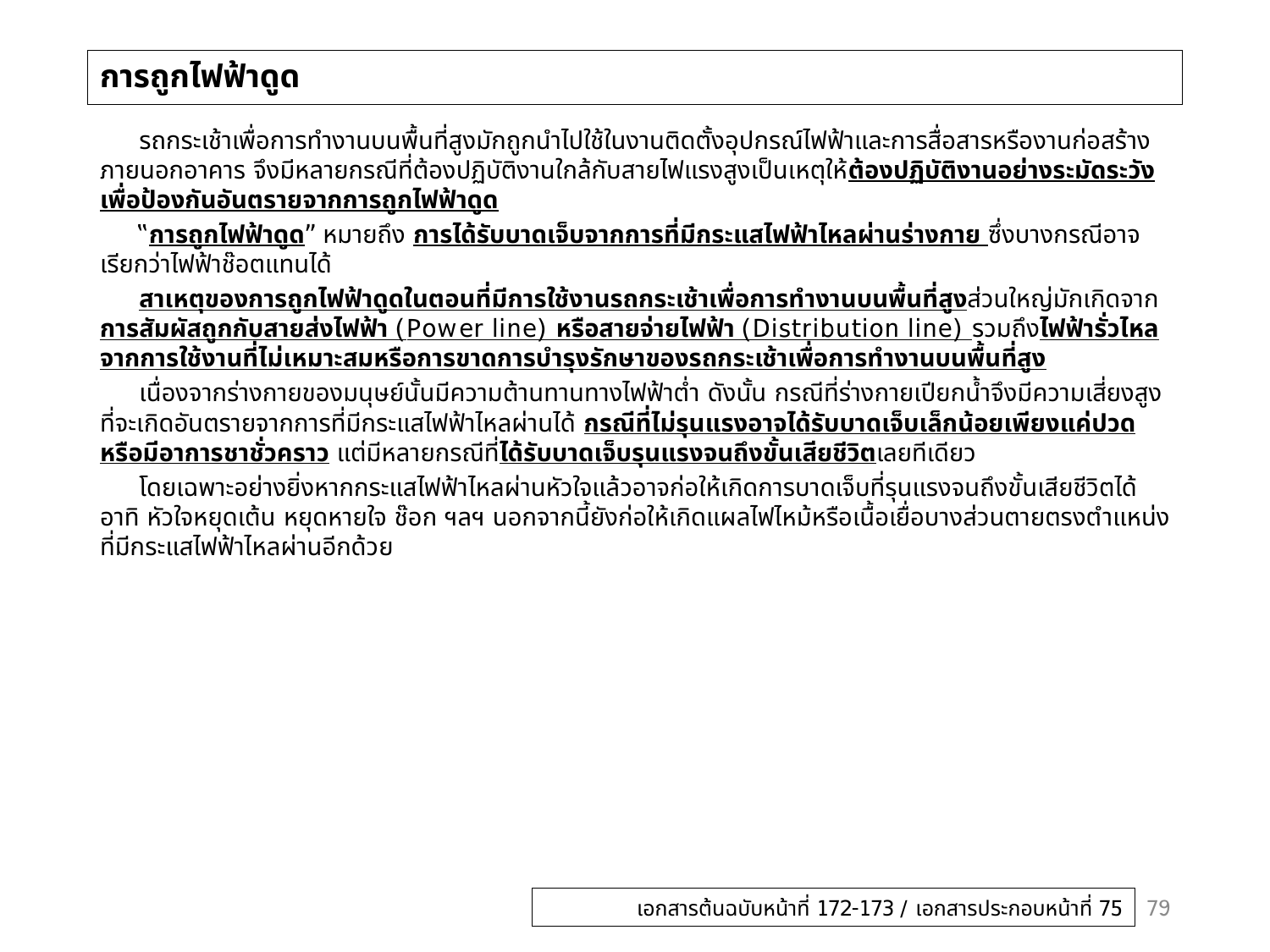

# การถูกไฟฟ้าดูด
     รถกระเช้าเพื่อการทำงานบนพื้นที่สูงมักถูกนำไปใช้ในงานติดตั้งอุปกรณ์ไฟฟ้าและการสื่อสารหรืองานก่อสร้างภายนอกอาคาร จึงมีหลายกรณีที่ต้องปฏิบัติงานใกล้กับสายไฟแรงสูงเป็นเหตุให้ต้องปฏิบัติงานอย่างระมัดระวังเพื่อป้องกันอันตรายจากการถูกไฟฟ้าดูด
     “การถูกไฟฟ้าดูด” หมายถึง การได้รับบาดเจ็บจากการที่มีกระแสไฟฟ้าไหลผ่านร่างกาย ซึ่งบางกรณีอาจเรียกว่าไฟฟ้าช๊อตแทนได้
     สาเหตุของการถูกไฟฟ้าดูดในตอนที่มีการใช้งานรถกระเช้าเพื่อการทำงานบนพื้นที่สูงส่วนใหญ่มักเกิดจากการสัมผัสถูกกับสายส่งไฟฟ้า (Power line) หรือสายจ่ายไฟฟ้า (Distribution line) รวมถึงไฟฟ้ารั่วไหลจากการใช้งานที่ไม่เหมาะสมหรือการขาดการบำรุงรักษาของรถกระเช้าเพื่อการทำงานบนพื้นที่สูง
     เนื่องจากร่างกายของมนุษย์นั้นมีความต้านทานทางไฟฟ้าต่ำ ดังนั้น กรณีที่ร่างกายเปียกน้ำจึงมีความเสี่ยงสูงที่จะเกิดอันตรายจากการที่มีกระแสไฟฟ้าไหลผ่านได้ กรณีที่ไม่รุนแรงอาจได้รับบาดเจ็บเล็กน้อยเพียงแค่ปวดหรือมีอาการชาชั่วคราว แต่มีหลายกรณีที่ได้รับบาดเจ็บรุนแรงจนถึงขั้นเสียชีวิตเลยทีเดียว
     โดยเฉพาะอย่างยิ่งหากกระแสไฟฟ้าไหลผ่านหัวใจแล้วอาจก่อให้เกิดการบาดเจ็บที่รุนแรงจนถึงขั้นเสียชีวิตได้ อาทิ หัวใจหยุดเต้น หยุดหายใจ ช๊อก ฯลฯ นอกจากนี้ยังก่อให้เกิดแผลไฟไหม้หรือเนื้อเยื่อบางส่วนตายตรงตำแหน่งที่มีกระแสไฟฟ้าไหลผ่านอีกด้วย

79
เอกสารต้นฉบับหน้าที่ 172-173 / เอกสารประกอบหน้าที่ 75